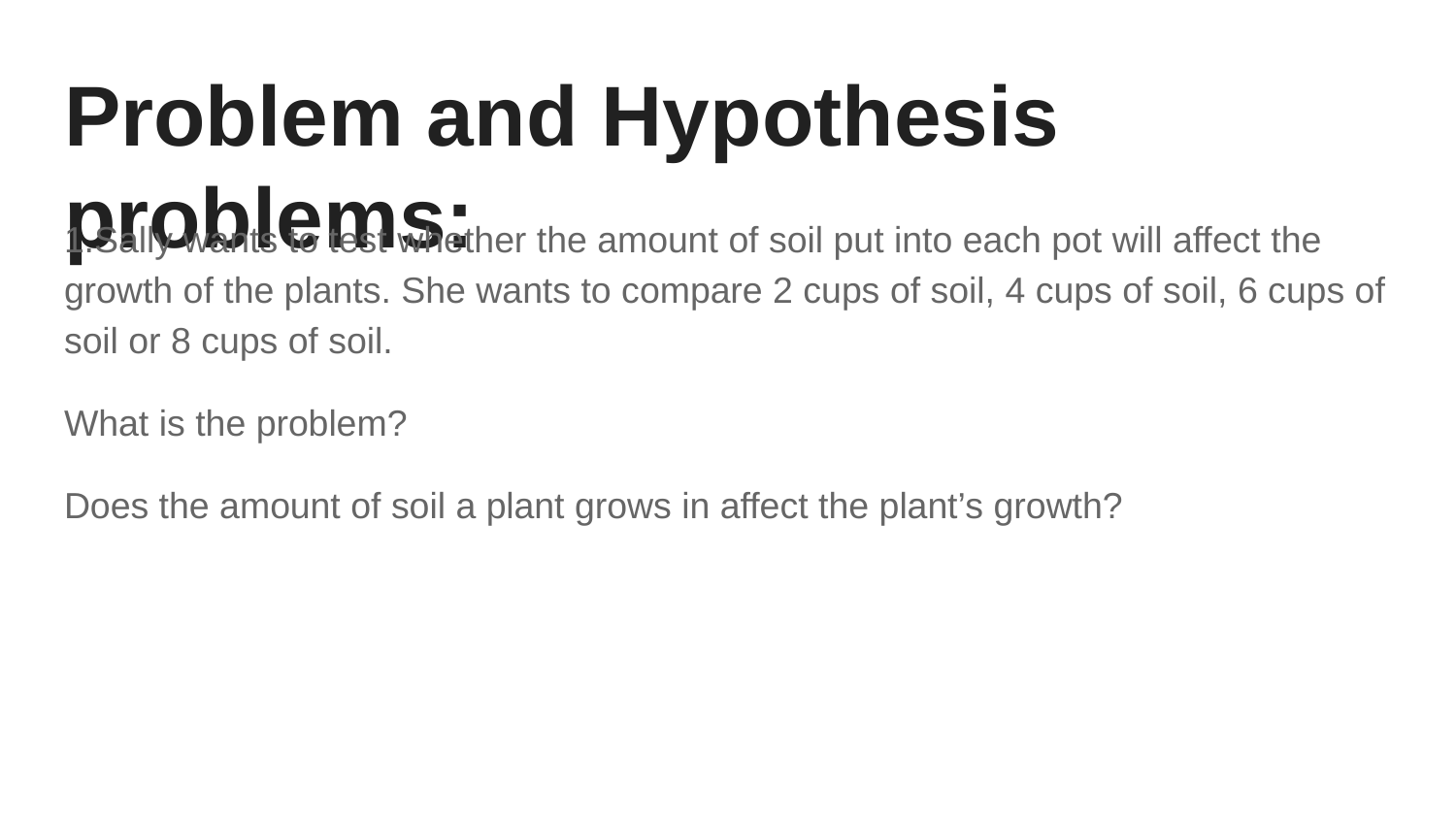

# Problem and Hypothesis problems:
1.Sally wants to test whether the amount of soil put into each pot will affect the growth of the plants. She wants to compare 2 cups of soil, 4 cups of soil, 6 cups of soil or 8 cups of soil.
What is the problem?
Does the amount of soil a plant grows in affect the plant’s growth?